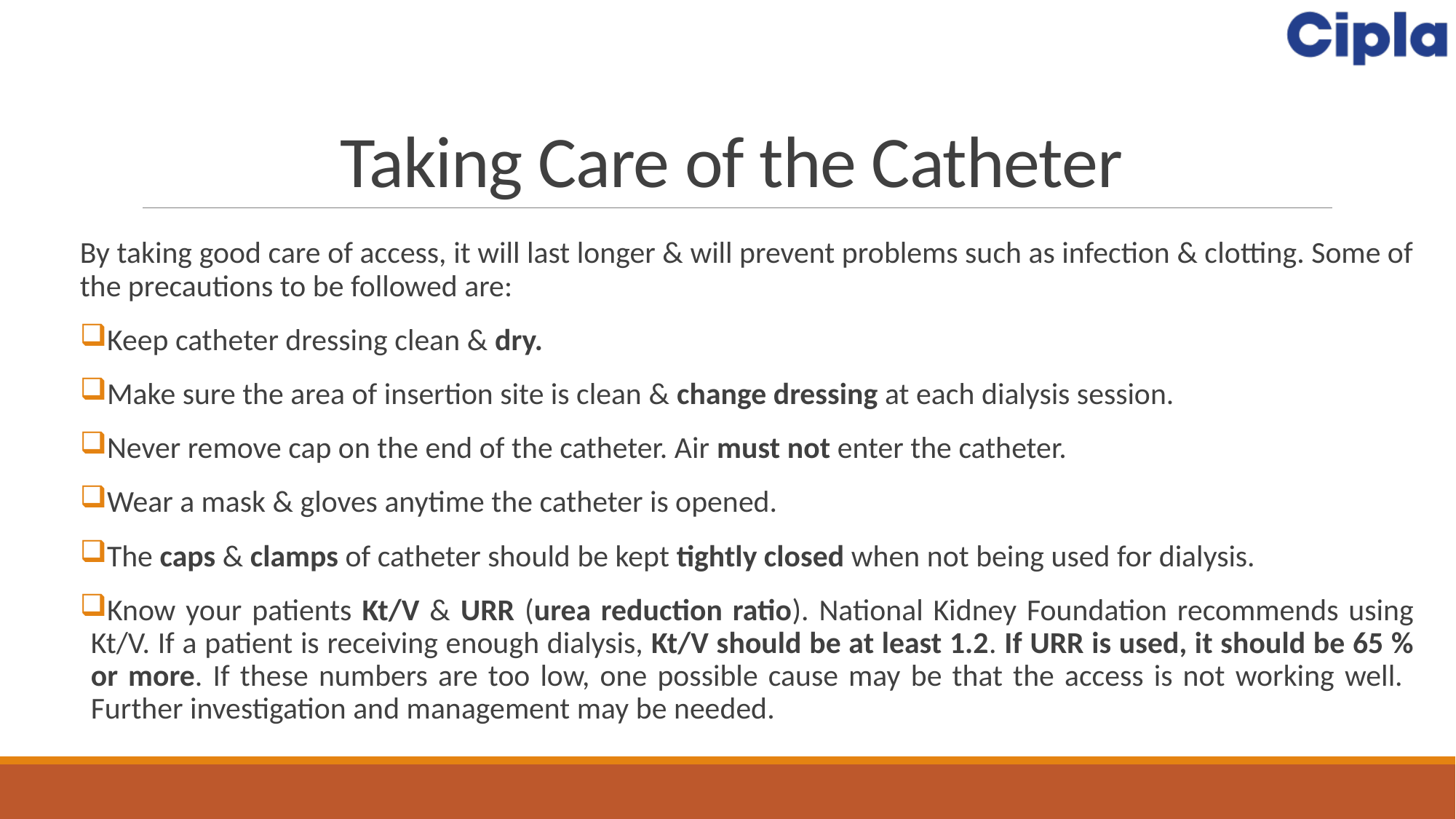

# Taking Care of the Catheter
By taking good care of access, it will last longer & will prevent problems such as infection & clotting. Some of the precautions to be followed are:
Keep catheter dressing clean & dry.
Make sure the area of insertion site is clean & change dressing at each dialysis session.
Never remove cap on the end of the catheter. Air must not enter the catheter.
Wear a mask & gloves anytime the catheter is opened.
The caps & clamps of catheter should be kept tightly closed when not being used for dialysis.
Know your patients Kt/V & URR (urea reduction ratio). National Kidney Foundation recommends using Kt/V. If a patient is receiving enough dialysis, Kt/V should be at least 1.2. If URR is used, it should be 65 % or more. If these numbers are too low, one possible cause may be that the access is not working well.  Further investigation and management may be needed.